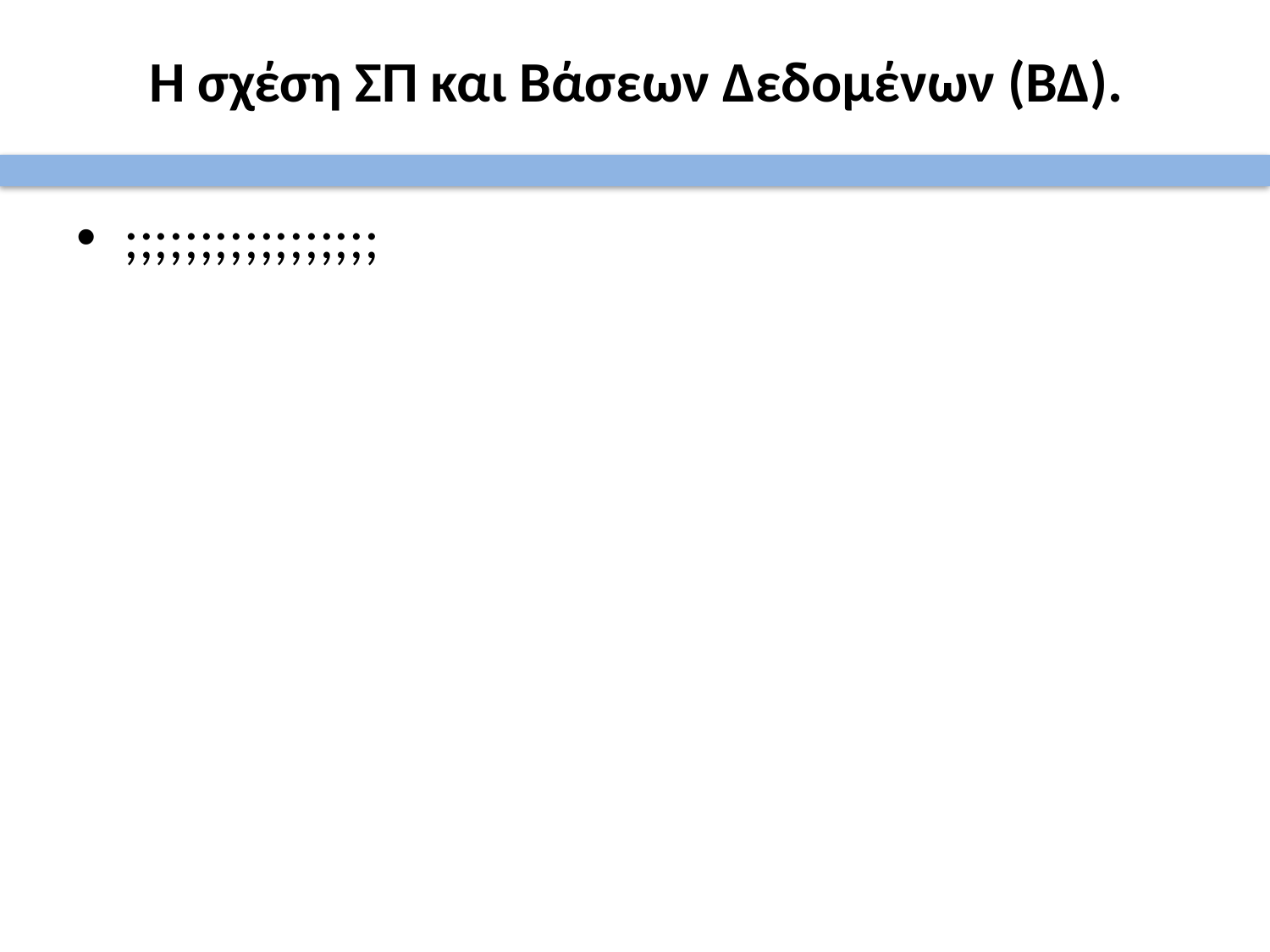

# Η σχέση ΣΠ και Βάσεων Δεδομένων (ΒΔ).
;;;;;;;;;;;;;;;;;